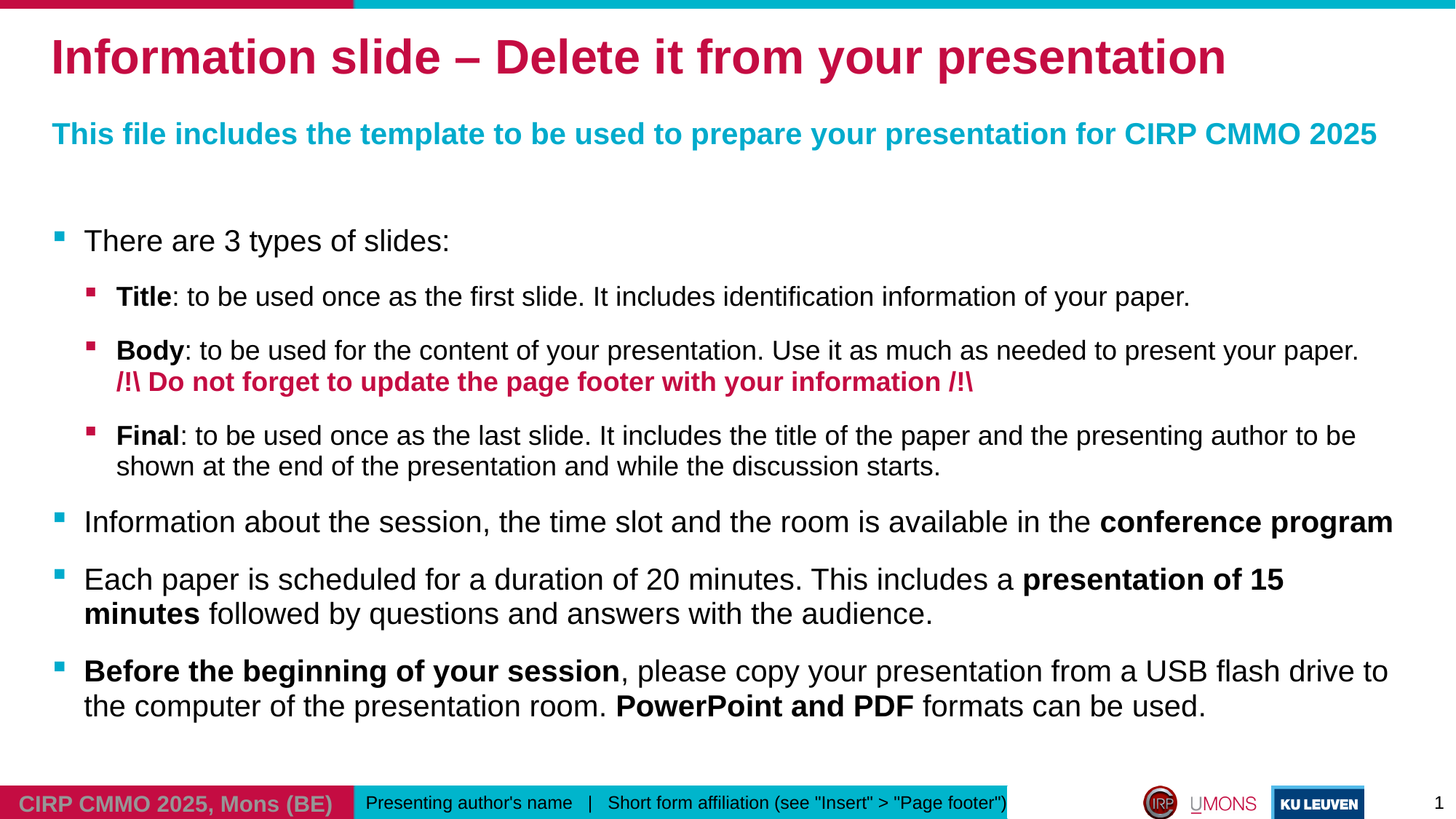

Presenting author's name   |   Short form affiliation (see "Insert" > "Page footer")
1